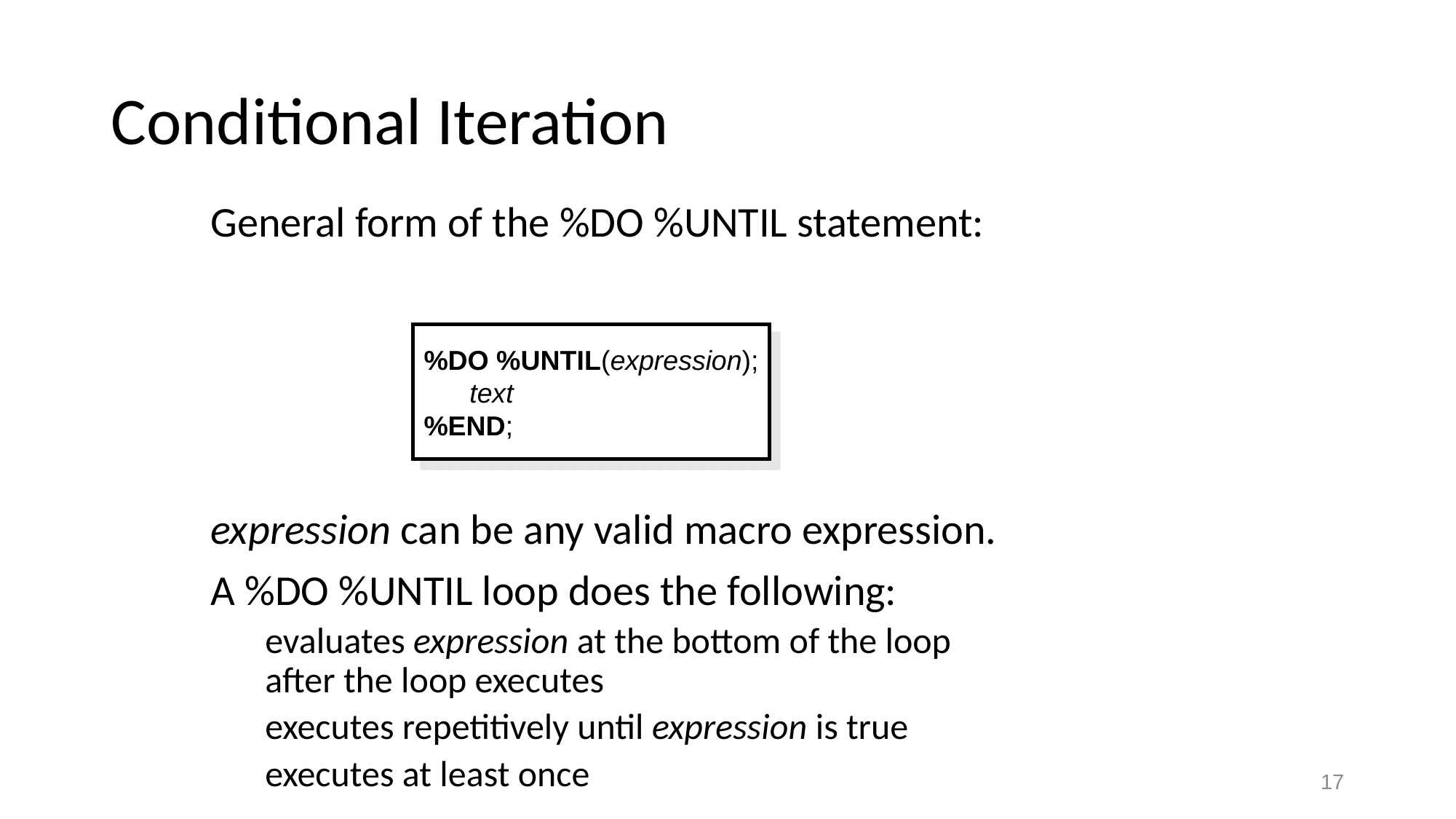

# Conditional Iteration
General form of the %DO %UNTIL statement:

expression can be any valid macro expression.
A %DO %UNTIL loop does the following:
evaluates expression at the bottom of the loop
after the loop executes
executes repetitively until expression is true
executes at least once
%DO %UNTIL(expression);
      text
%END;

17